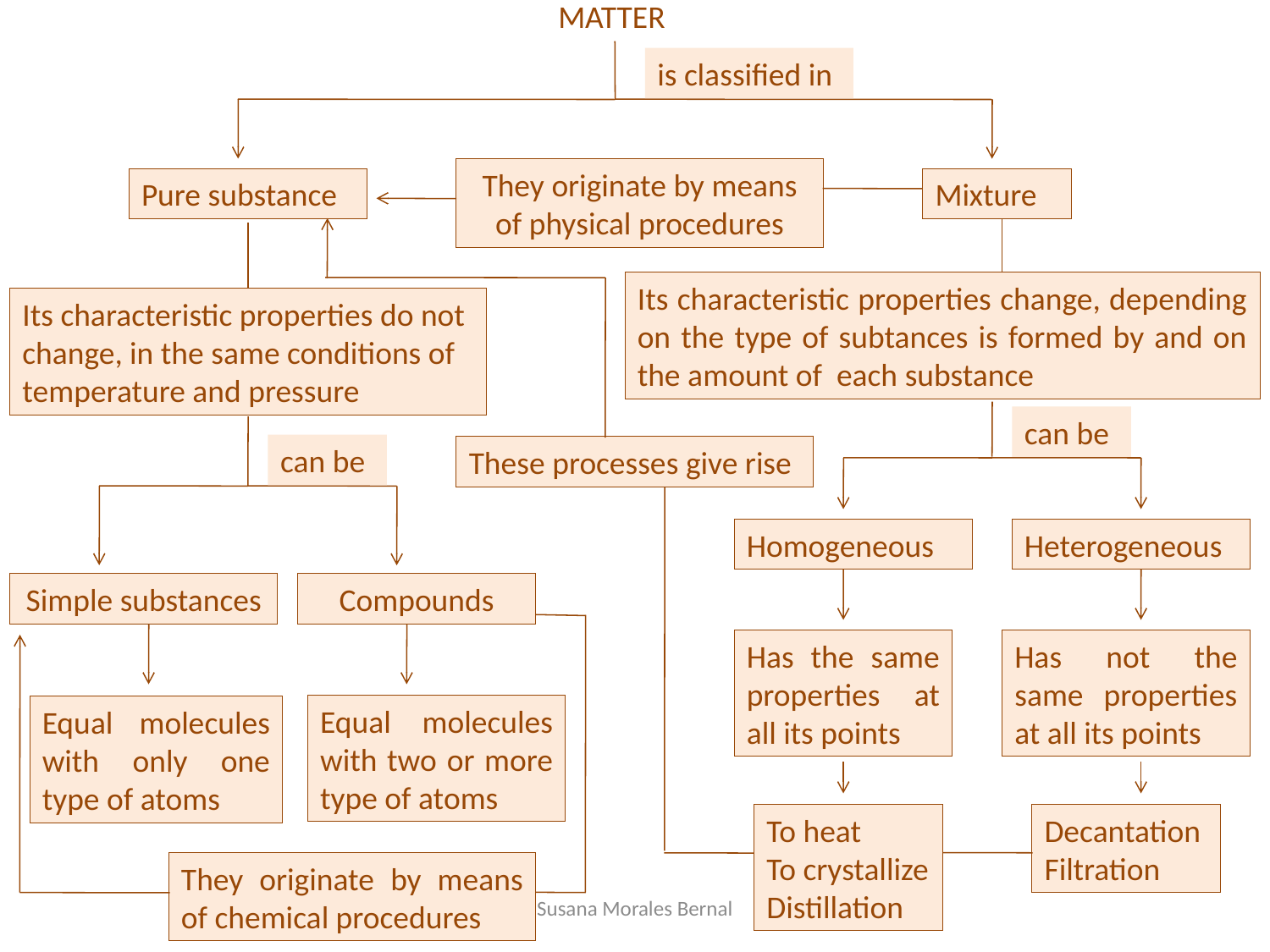

MATTER
is classified in
They originate by means of physical procedures
Pure substance
Mixture
Homogeneous
Heterogeneous
can be
Has the same properties at all its points
Has not the same properties at all its points
Its characteristic properties change, depending on the type of subtances is formed by and on the amount of  each substance
Its characteristic properties do not change, in the same conditions of  temperature and pressure
can be
Simple substances
Compounds
Equal molecules with two or more type of atoms
Equal molecules with only one type of atoms
They originate by means of chemical procedures
To heat
To crystallize
Distillation
Decantation
Filtration
These processes give rise
Susana Morales Bernal